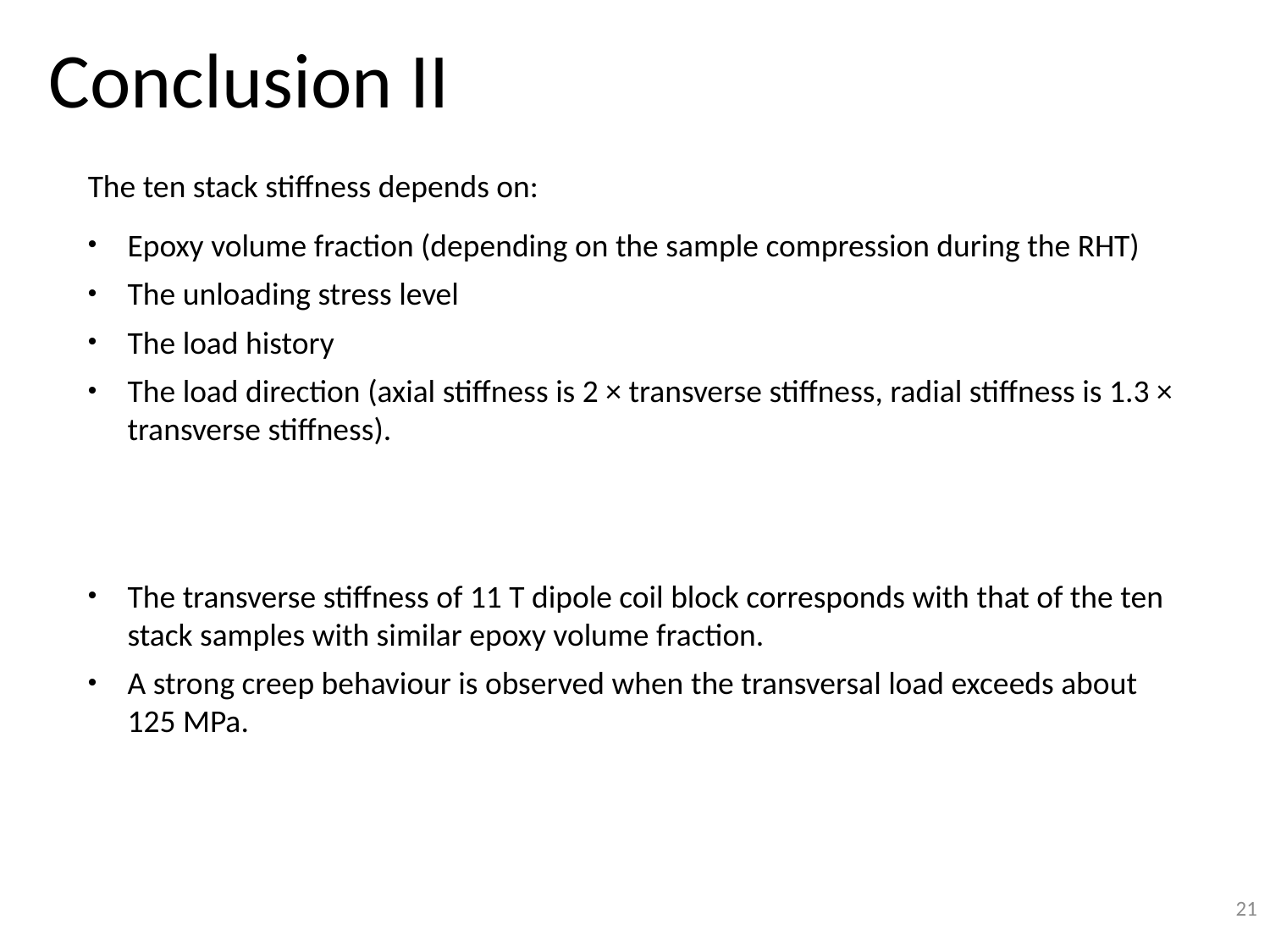

Conclusion II
The ten stack stiffness depends on:
Epoxy volume fraction (depending on the sample compression during the RHT)
The unloading stress level
The load history
The load direction (axial stiffness is 2 × transverse stiffness, radial stiffness is 1.3 × transverse stiffness).

The transverse stiffness of 11 T dipole coil block corresponds with that of the ten stack samples with similar epoxy volume fraction.
A strong creep behaviour is observed when the transversal load exceeds about 125 MPa.

21